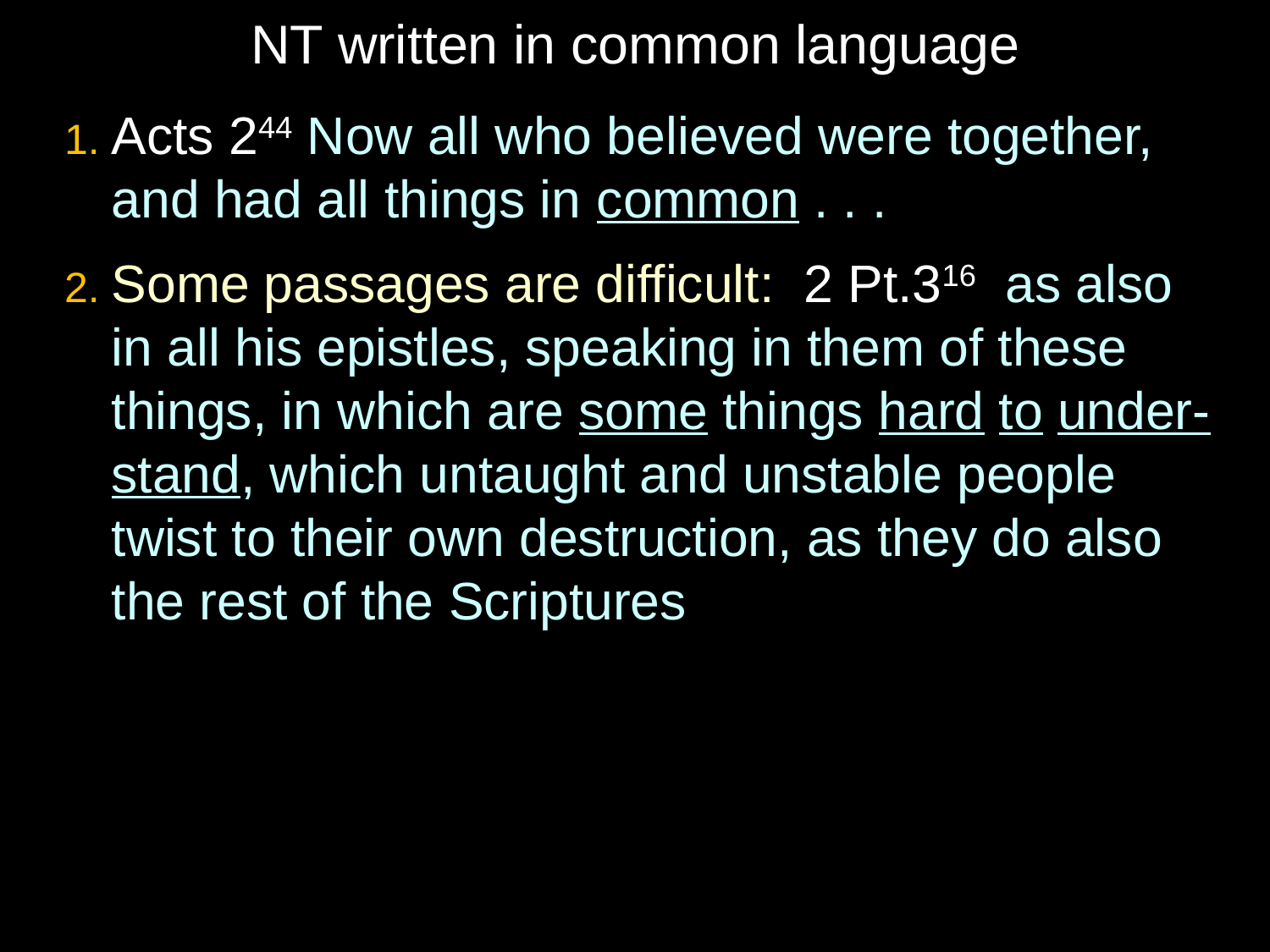

# NT written in common language
1. Acts 244 Now all who believed were together, and had all things in common . . .
2. Some passages are difficult:  2 Pt.316  as also
in all his epistles, speaking in them of these things, in which are some things hard to under-stand, which untaught and unstable people twist to their own destruction, as they do also the rest of the Scriptures